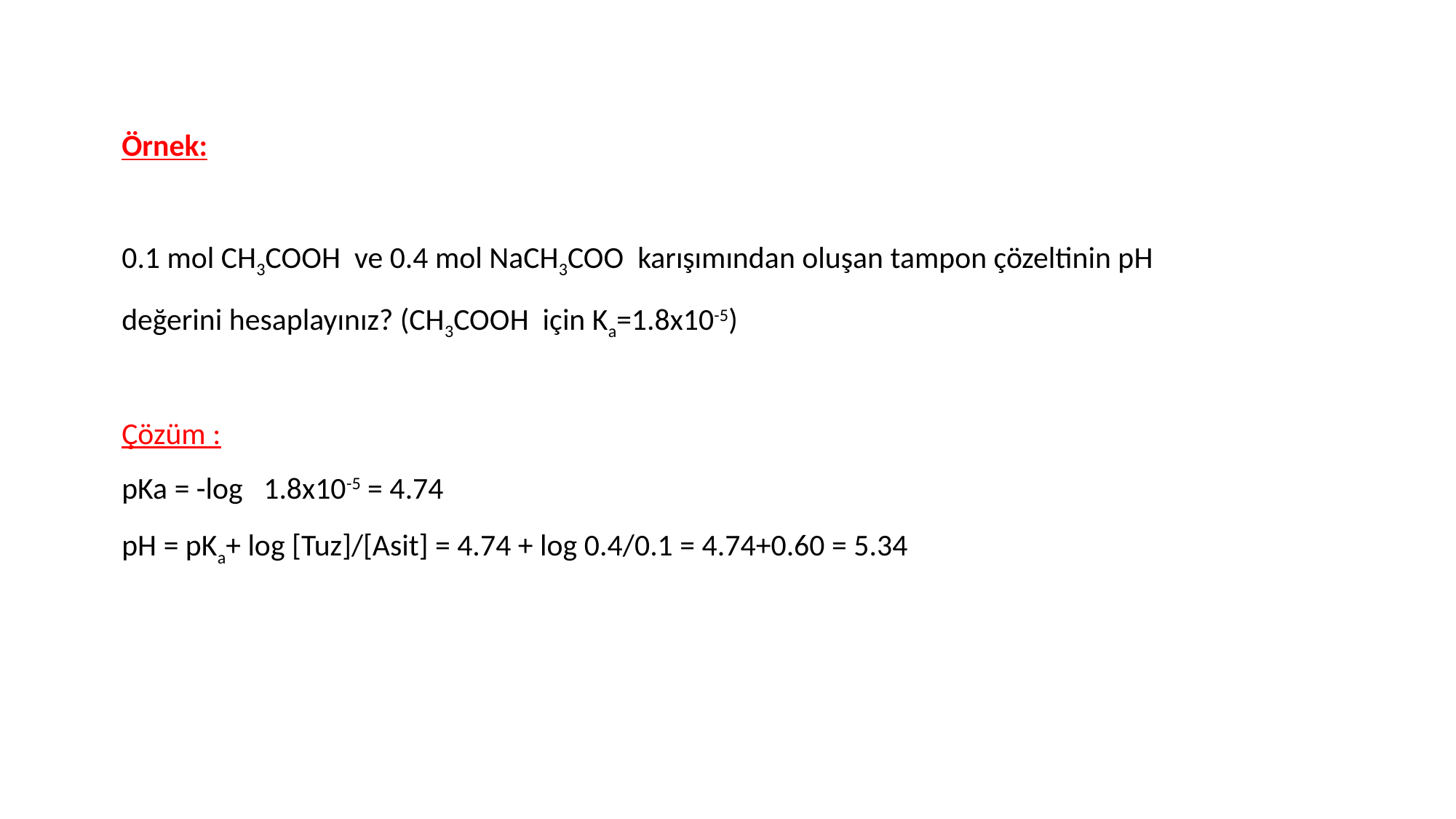

Örnek:

0.1 mol CH3COOH  ve 0.4 mol NaCH3COO  karışımından oluşan tampon çözeltinin pH değerini hesaplayınız? (CH3COOH  için Ka=1.8x10-5)

Çözüm :
pKa = -log   1.8x10-5 = 4.74
pH = pKa+ log [Tuz]/[Asit] = 4.74 + log 0.4/0.1 = 4.74+0.60 = 5.34